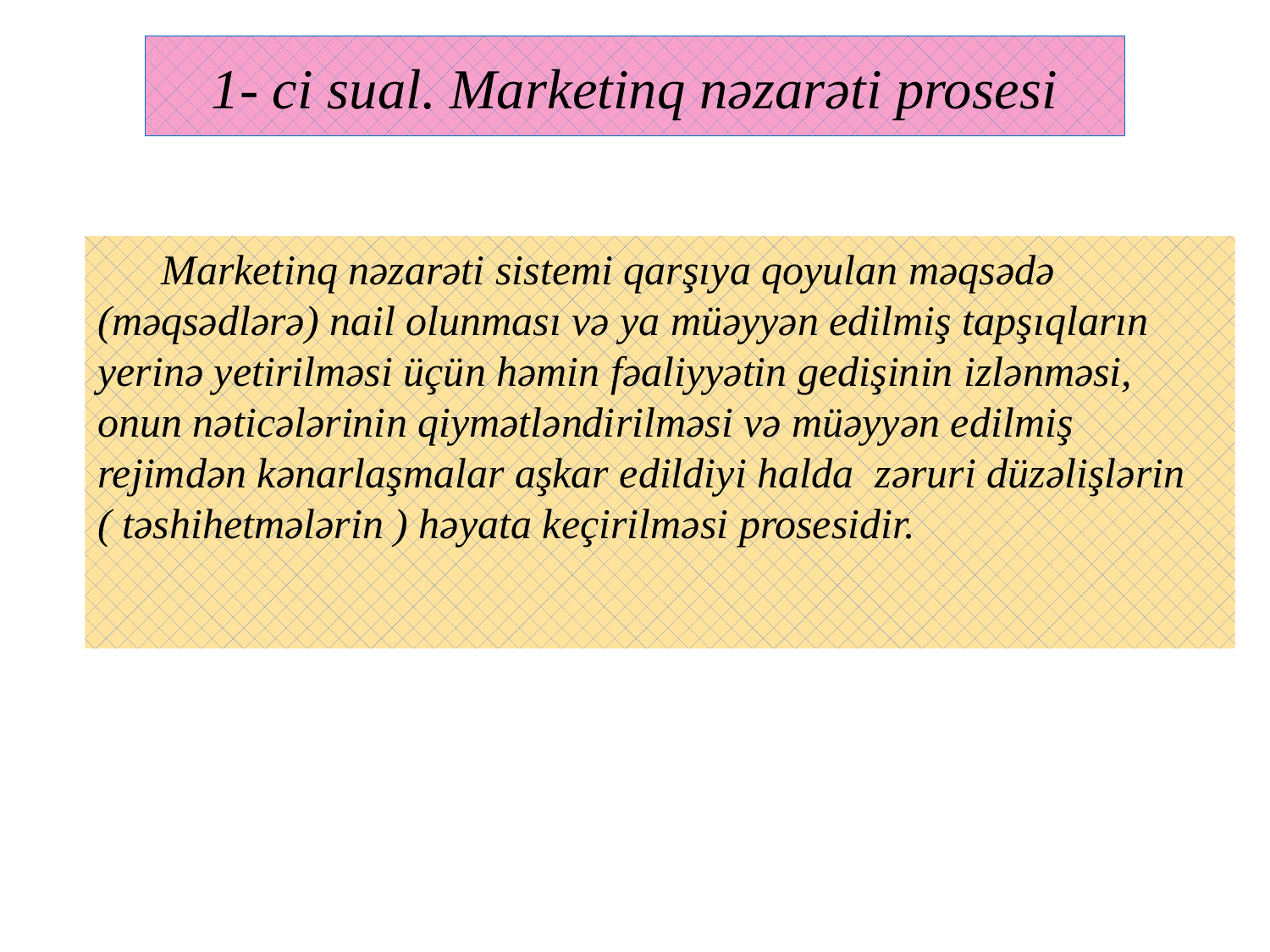

# 1- ci sual. Marketinq nəzarəti prosesi
      Marketinq nəzarəti sistemi qarşıya qoyulan məqsədə (məqsədlərə) nail olunması və ya müəyyən edilmiş tapşıqların yerinə yetirilməsi üçün həmin fəaliyyətin gedişinin izlənməsi, onun nəticələrinin qiymətləndirilməsi və müəyyən edilmiş rejimdən kənarlaşmalar aşkar edildiyi halda  zəruri düzəlişlərin ( təshihetmələrin ) həyata keçirilməsi prosesidir.